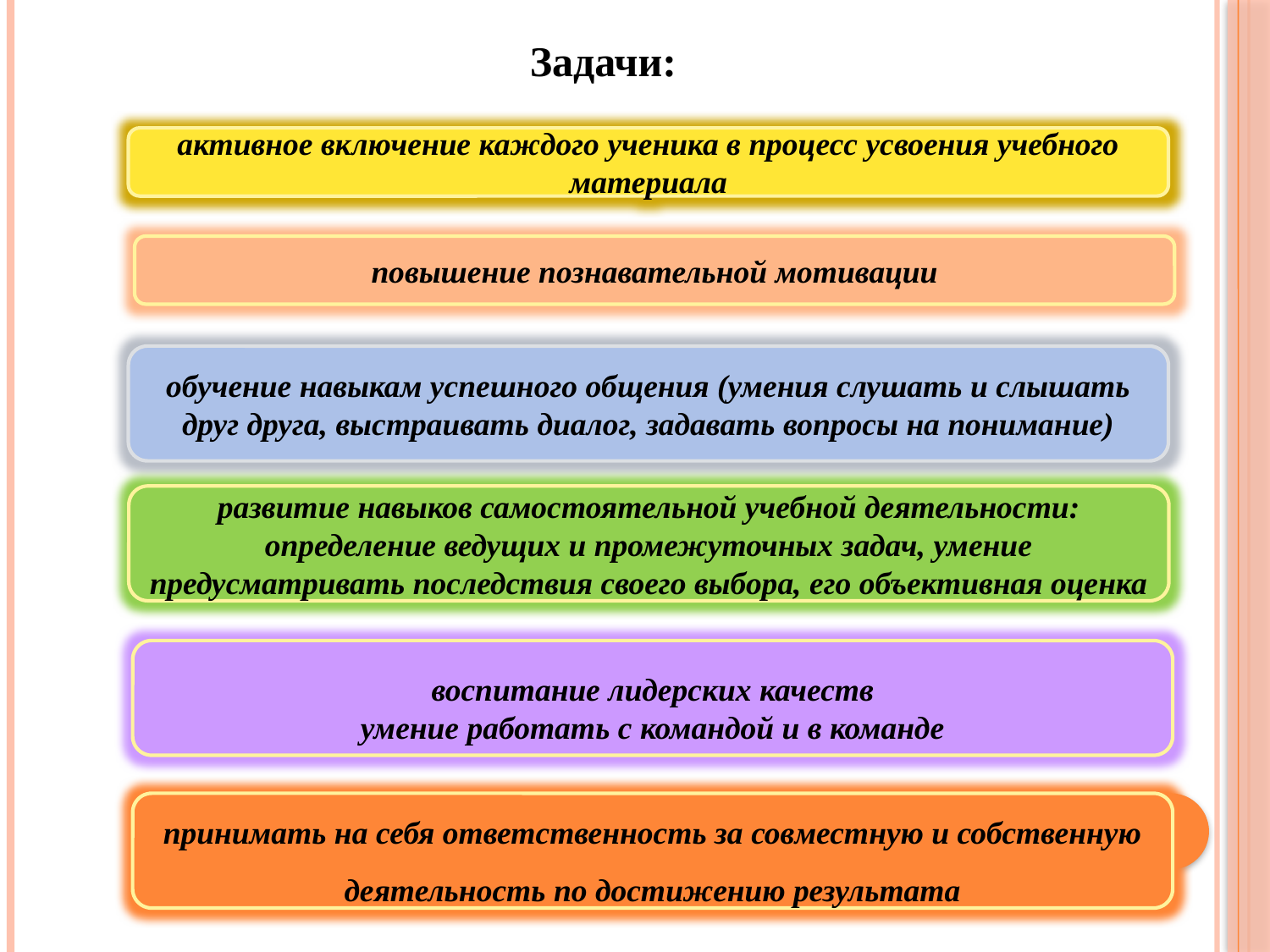

Задачи:
активное включение каждого ученика в процесс усвоения учебного материала
повышение познавательной мотивации
обучение навыкам успешного общения (умения слушать и слышать друг друга, выстраивать диалог, задавать вопросы на понимание)
развитие навыков самостоятельной учебной деятельности: определение ведущих и промежуточных задач, умение предусматривать последствия своего выбора, его объективная оценка
воспитание лидерских качеств
умение работать с командой и в команде
принимать на себя ответственность за совместную и собственную деятельность по достижению результата